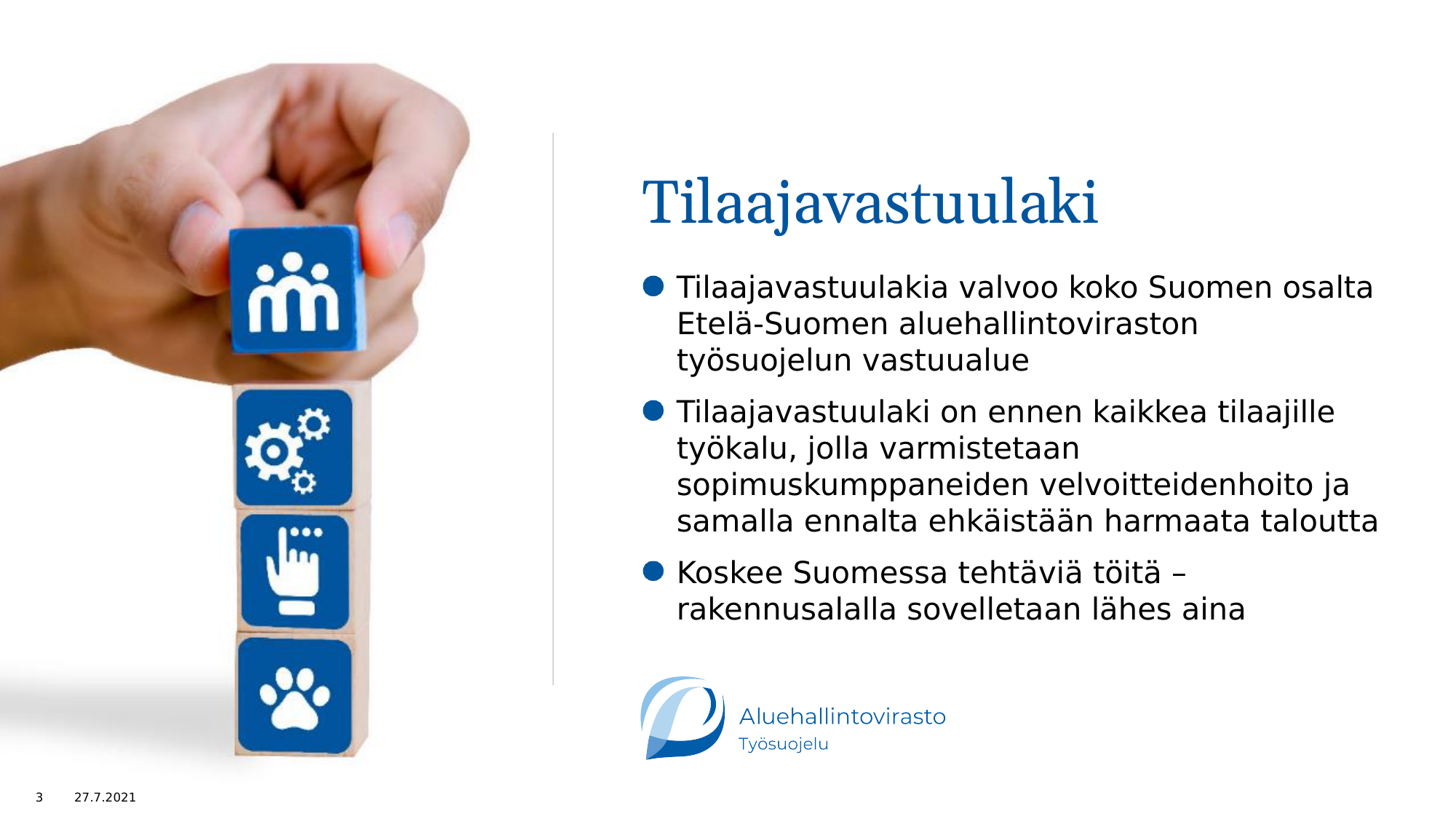

# Tilaajavastuulaki
Tilaajavastuulakia valvoo koko Suomen osalta Etelä-Suomen aluehallintoviraston työsuojelun vastuualue
Tilaajavastuulaki on ennen kaikkea tilaajille työkalu, jolla varmistetaan sopimuskumppaneiden velvoitteidenhoito ja samalla ennalta ehkäistään harmaata taloutta
Koskee Suomessa tehtäviä töitä – rakennusalalla sovelletaan lähes aina
3
27.7.2021